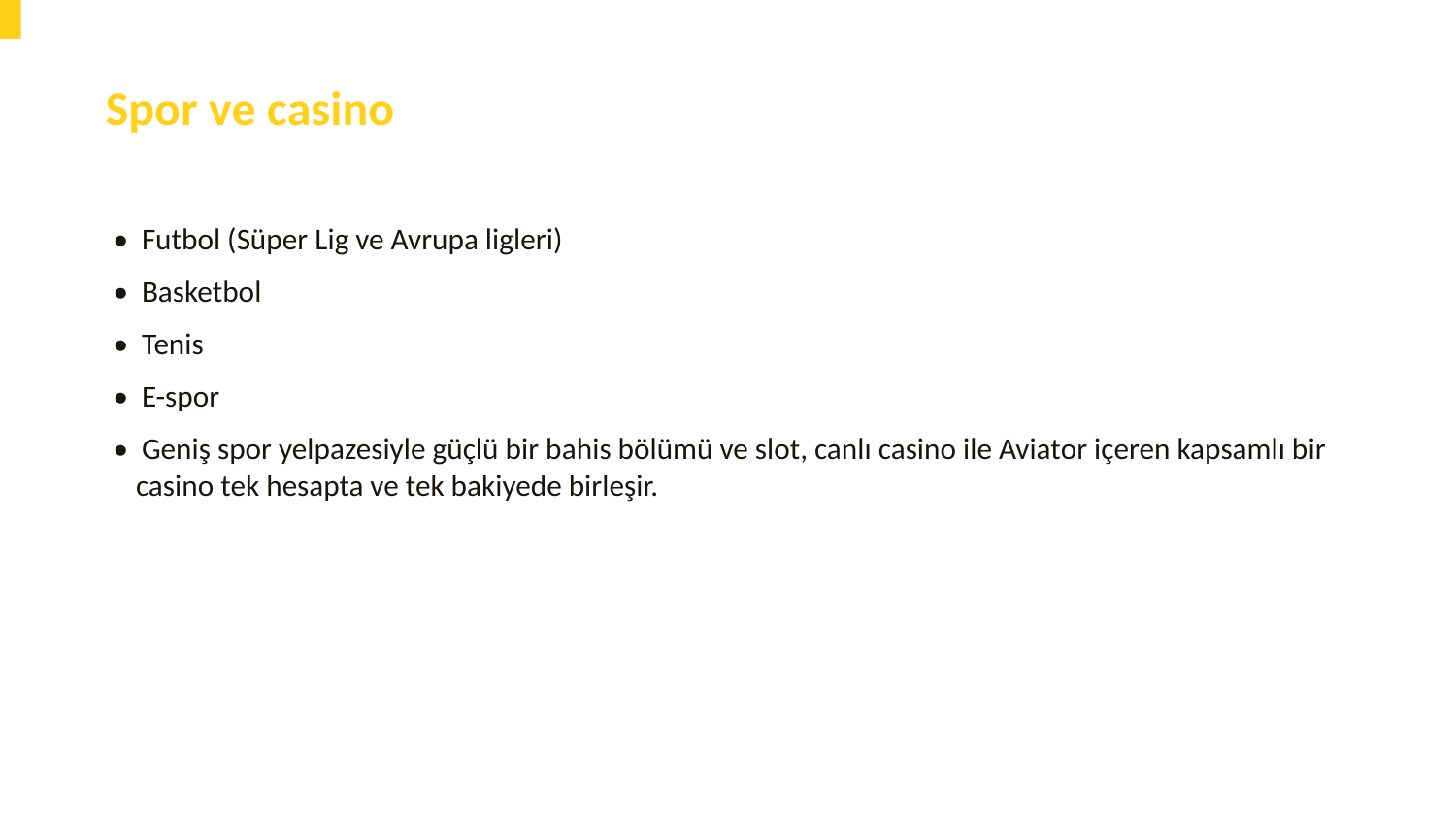

Spor ve casino
•  Futbol (Süper Lig ve Avrupa ligleri)
•  Basketbol
•  Tenis
•  E-spor
•  Geniş spor yelpazesiyle güçlü bir bahis bölümü ve slot, canlı casino ile Aviator içeren kapsamlı bir casino tek hesapta ve tek bakiyede birleşir.